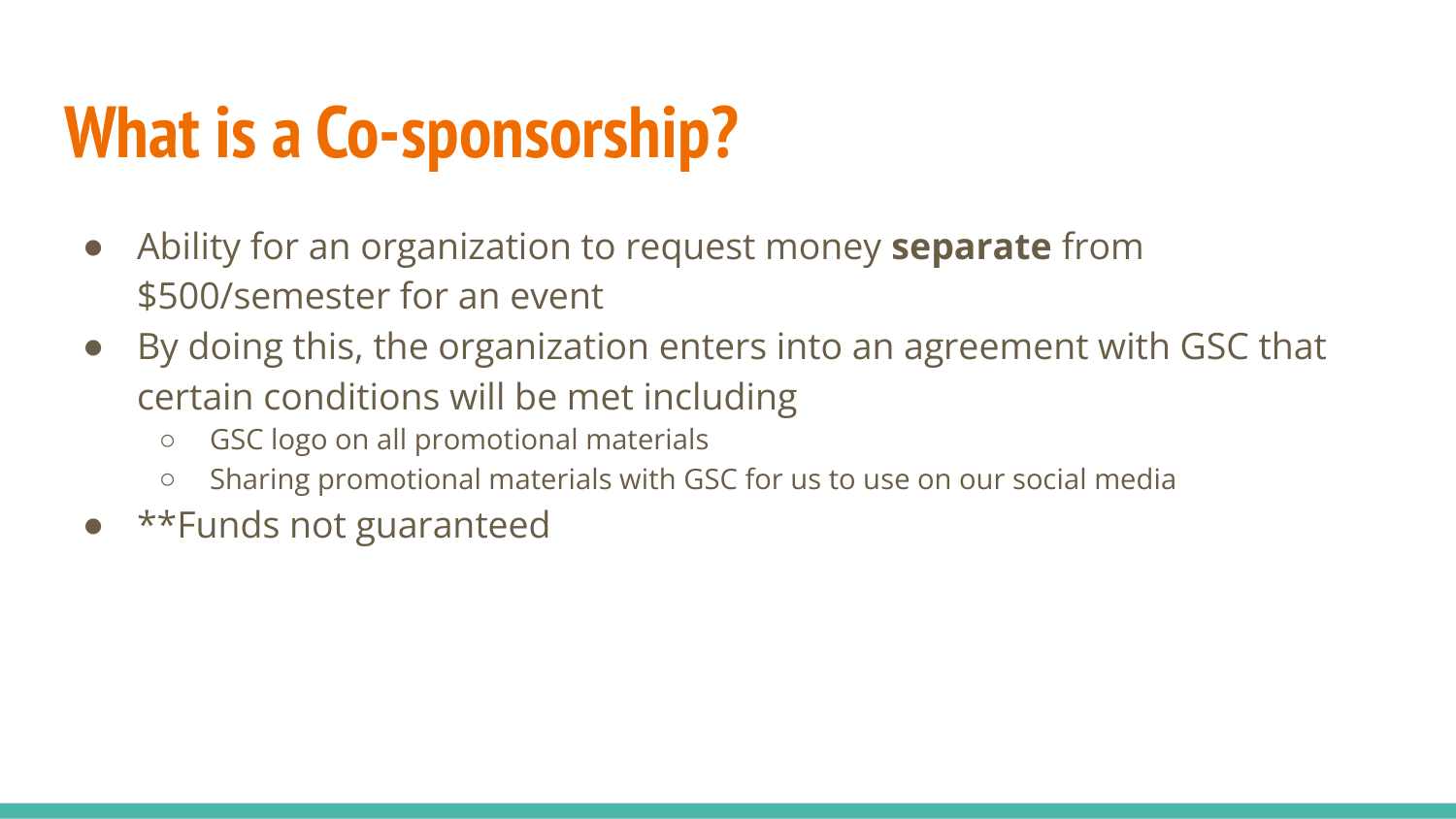

# What is a Co-sponsorship?
Ability for an organization to request money separate from $500/semester for an event
By doing this, the organization enters into an agreement with GSC that certain conditions will be met including
GSC logo on all promotional materials
Sharing promotional materials with GSC for us to use on our social media
**Funds not guaranteed